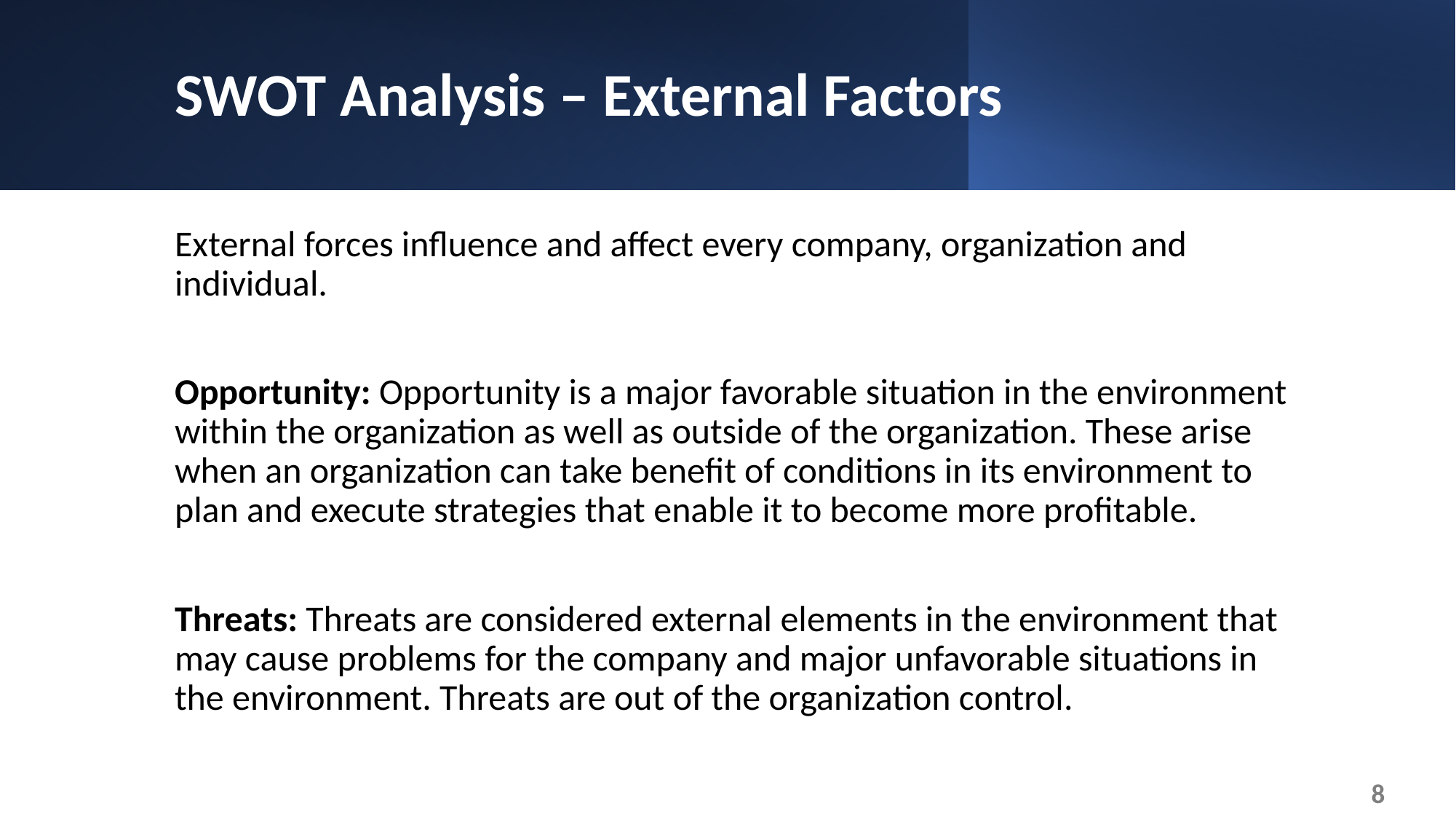

# SWOT Analysis – External Factors
External forces influence and affect every company, organization and individual.

Opportunity: Opportunity is a major favorable situation in the environment within the organization as well as outside of the organization. These arise when an organization can take benefit of conditions in its environment to plan and execute strategies that enable it to become more profitable.

Threats: Threats are considered external elements in the environment that may cause problems for the company and major unfavorable situations in the environment. Threats are out of the organization control.
8